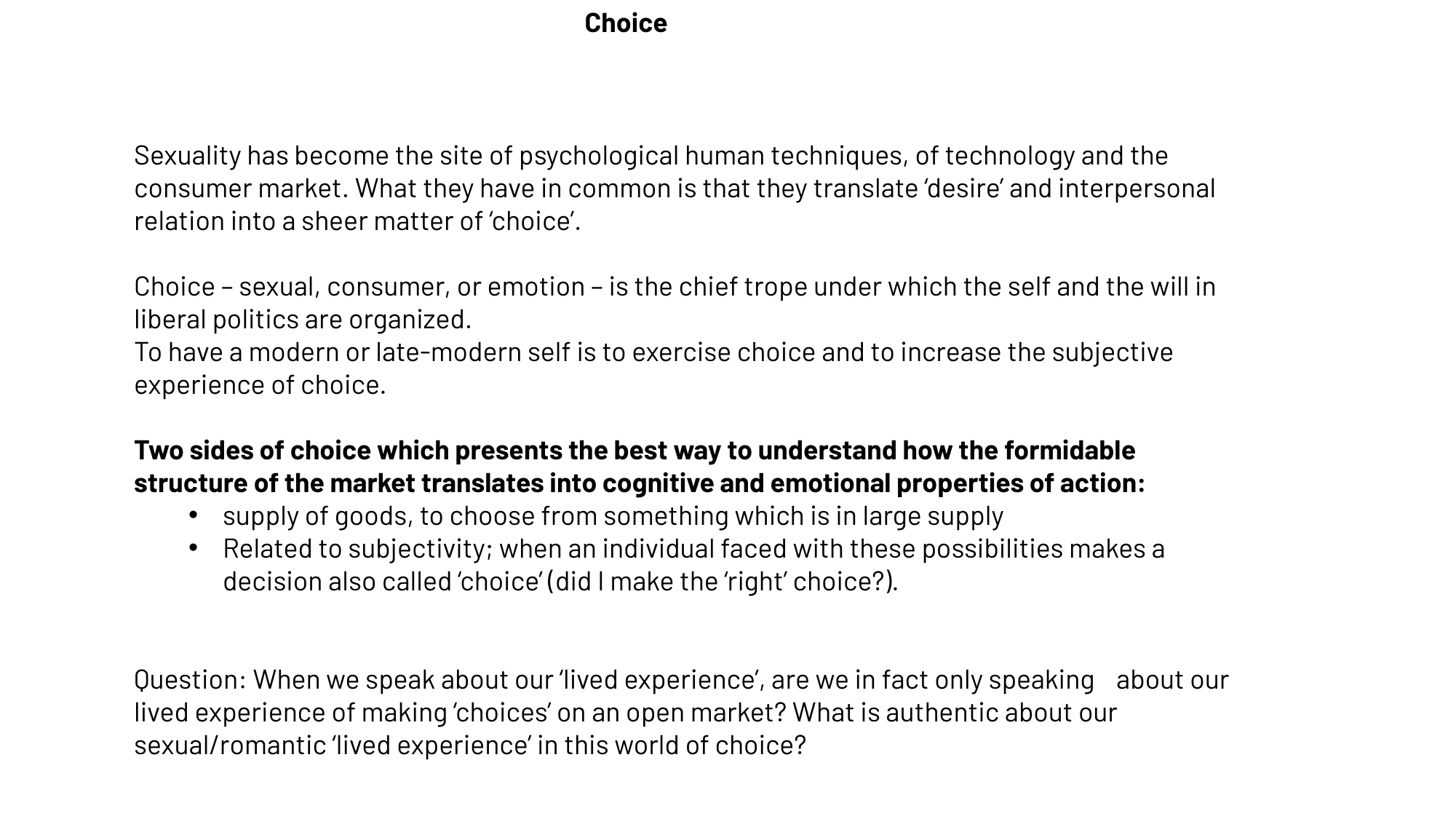

Choice

Sexuality has become the site of psychological human techniques, of technology and the consumer market. What they have in common is that they translate ‘desire’ and interpersonal relation into a sheer matter of ‘choice’.

Choice – sexual, consumer, or emotion – is the chief trope under which the self and the will in liberal politics are organized.
To have a modern or late-modern self is to exercise choice and to increase the subjective experience of choice.

Two sides of choice which presents the best way to understand how the formidable structure of the market translates into cognitive and emotional properties of action:
supply of goods, to choose from something which is in large supply
Related to subjectivity; when an individual faced with these possibilities makes a decision also called ‘choice’ (did I make the ‘right’ choice?).

Question: When we speak about our ‘lived experience’, are we in fact only speaking 	about our lived experience of making ‘choices’ on an open market? What is authentic about our sexual/romantic ‘lived experience’ in this world of choice?